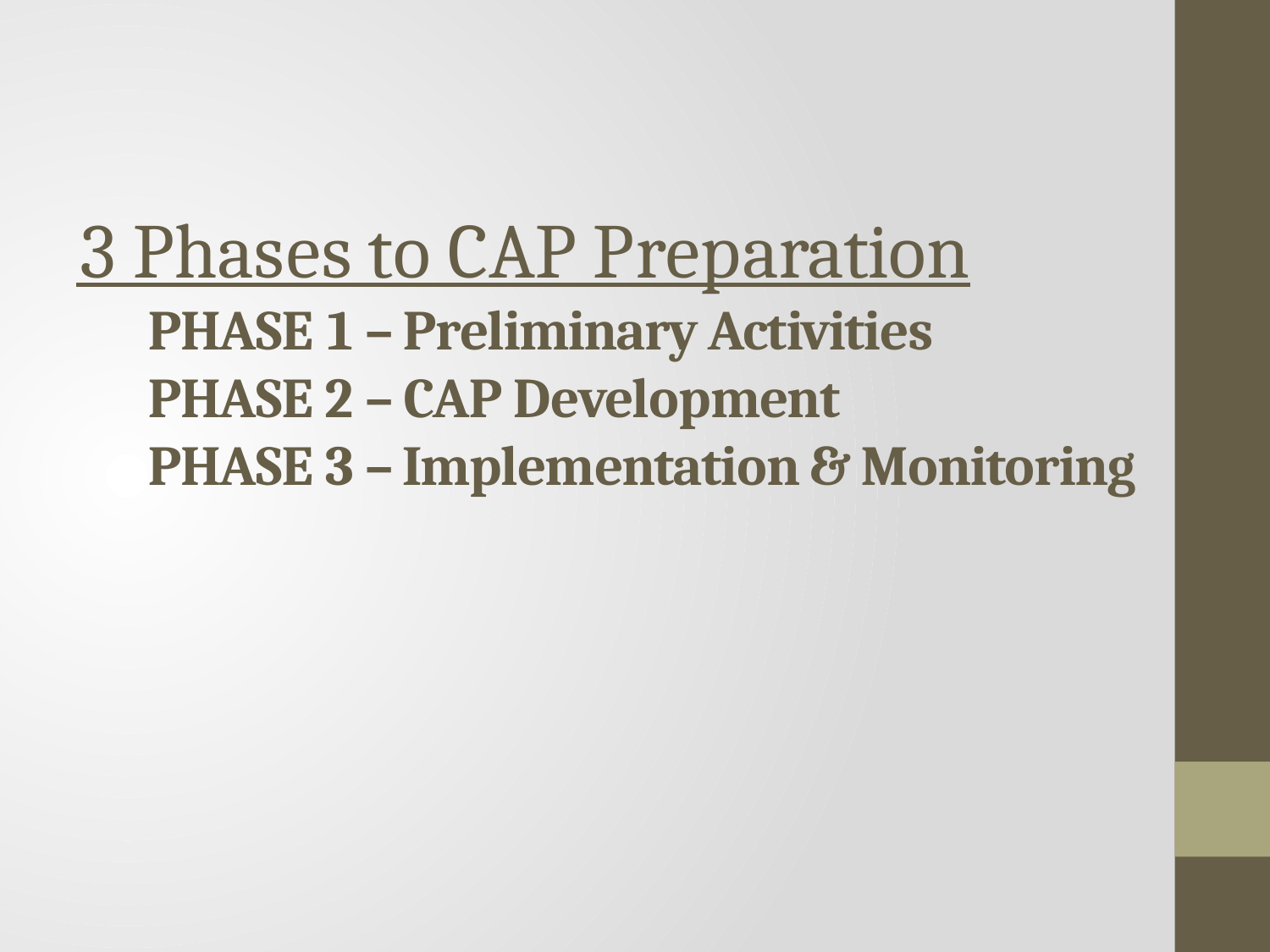

# 3 Phases to CAP Preparation PHASE 1 – Preliminary Activities PHASE 2 – CAP Development PHASE 3 – Implementation & Monitoring